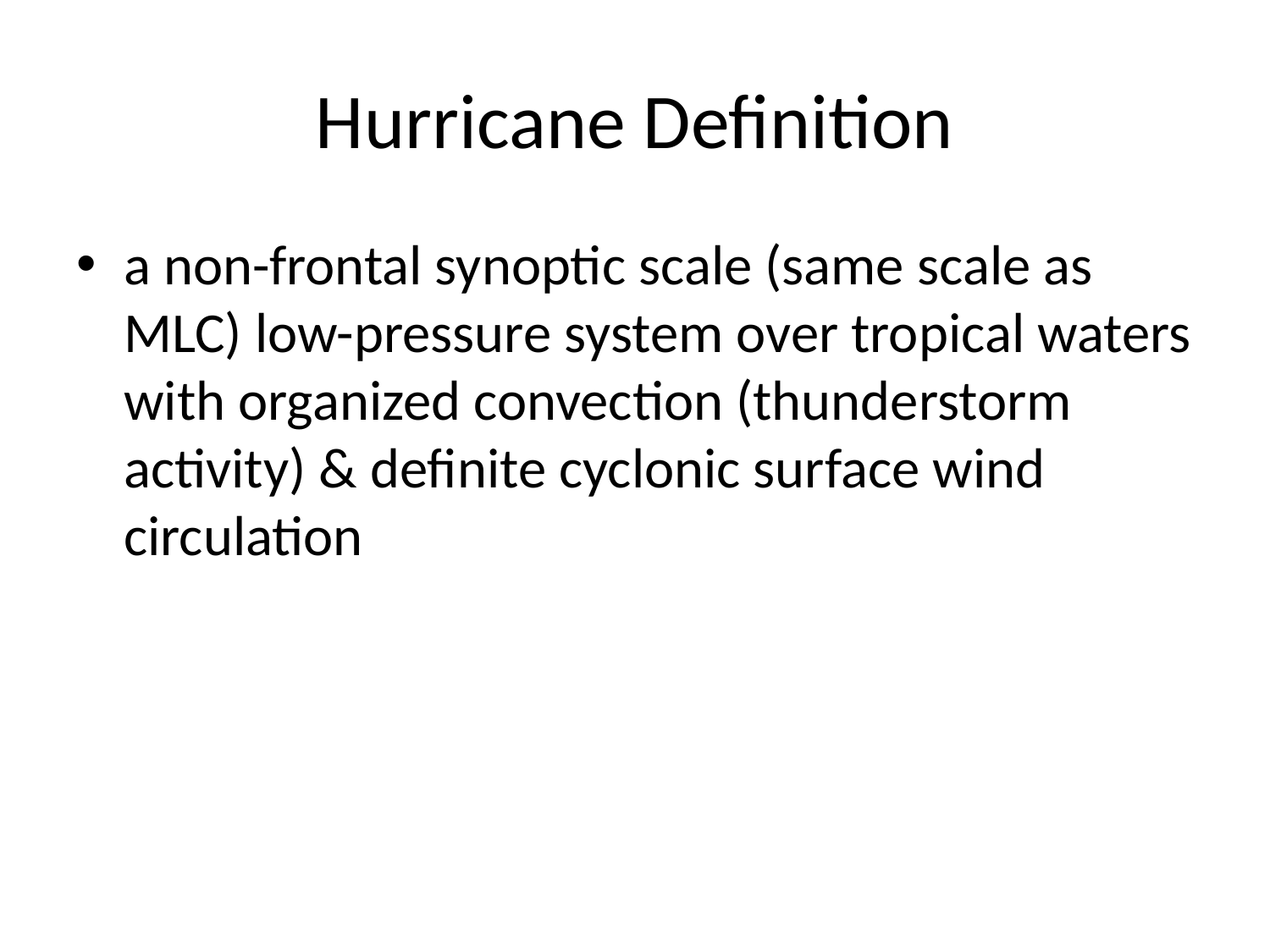

# Hurricane Definition
a non-frontal synoptic scale (same scale as MLC) low-pressure system over tropical waters with organized convection (thunderstorm activity) & definite cyclonic surface wind circulation